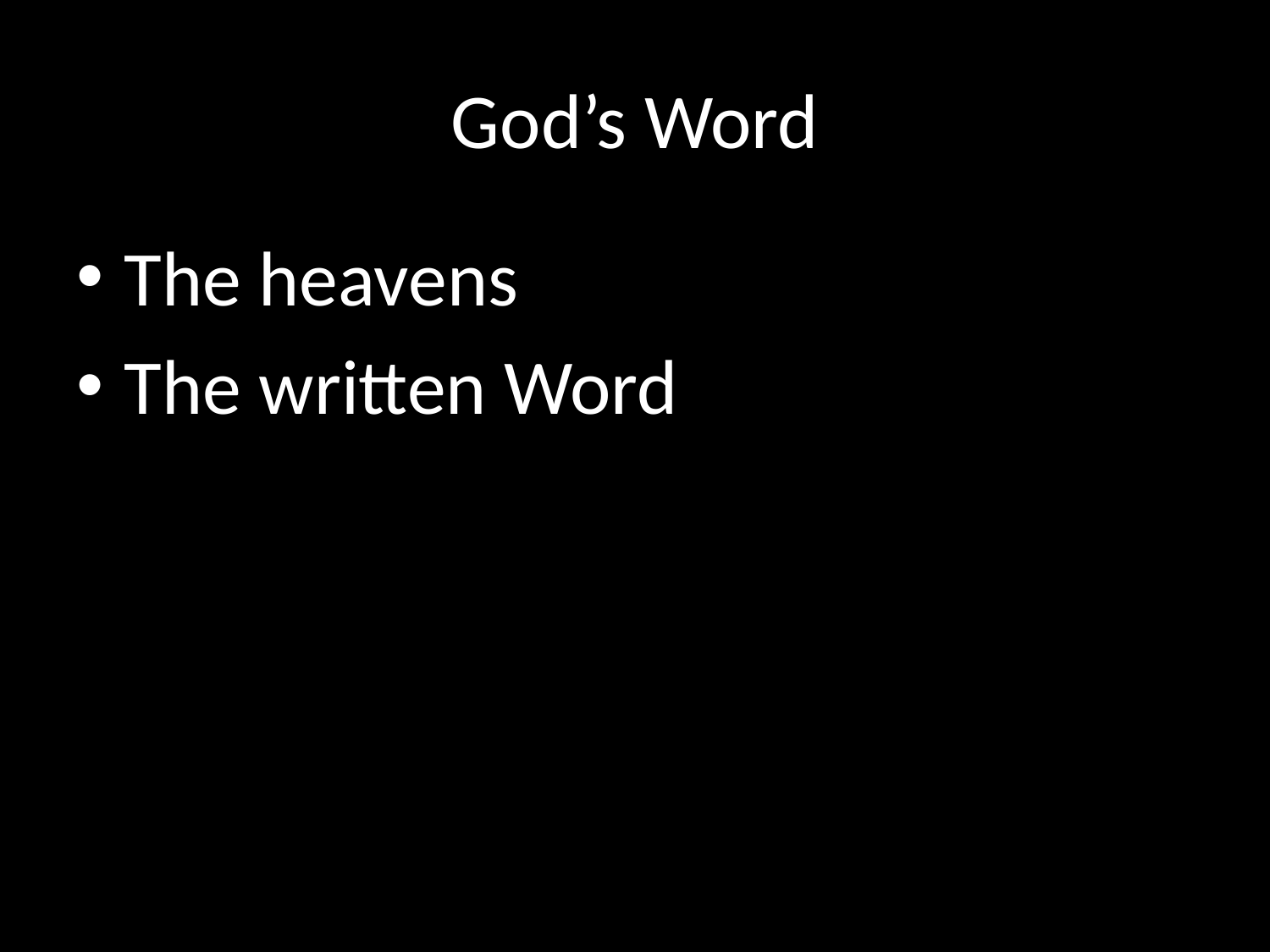

# God’s Word
The heavens
The written Word